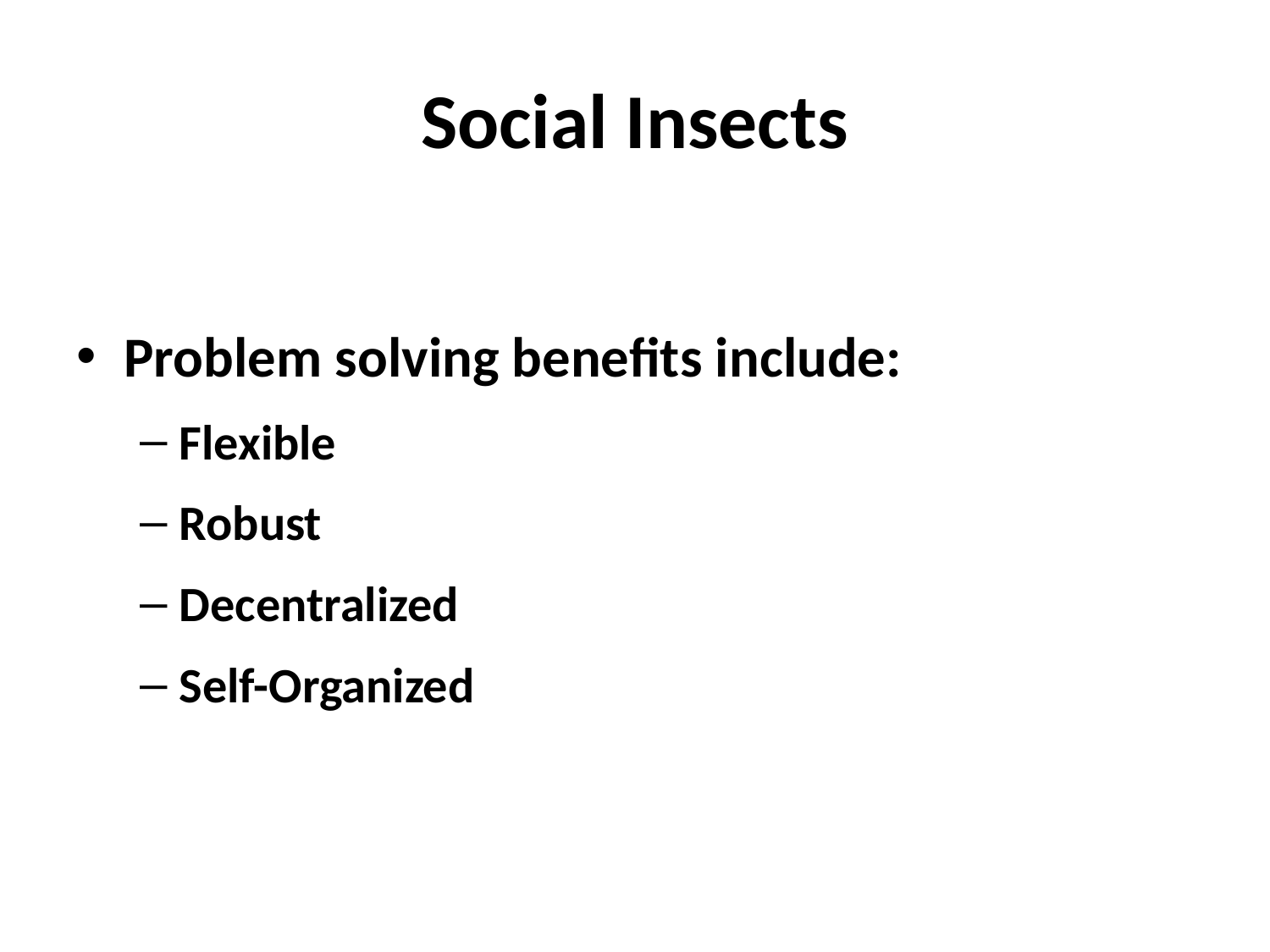

# Social Insects

Problem solving benefits include:
Flexible
Robust
Decentralized
Self-Organized